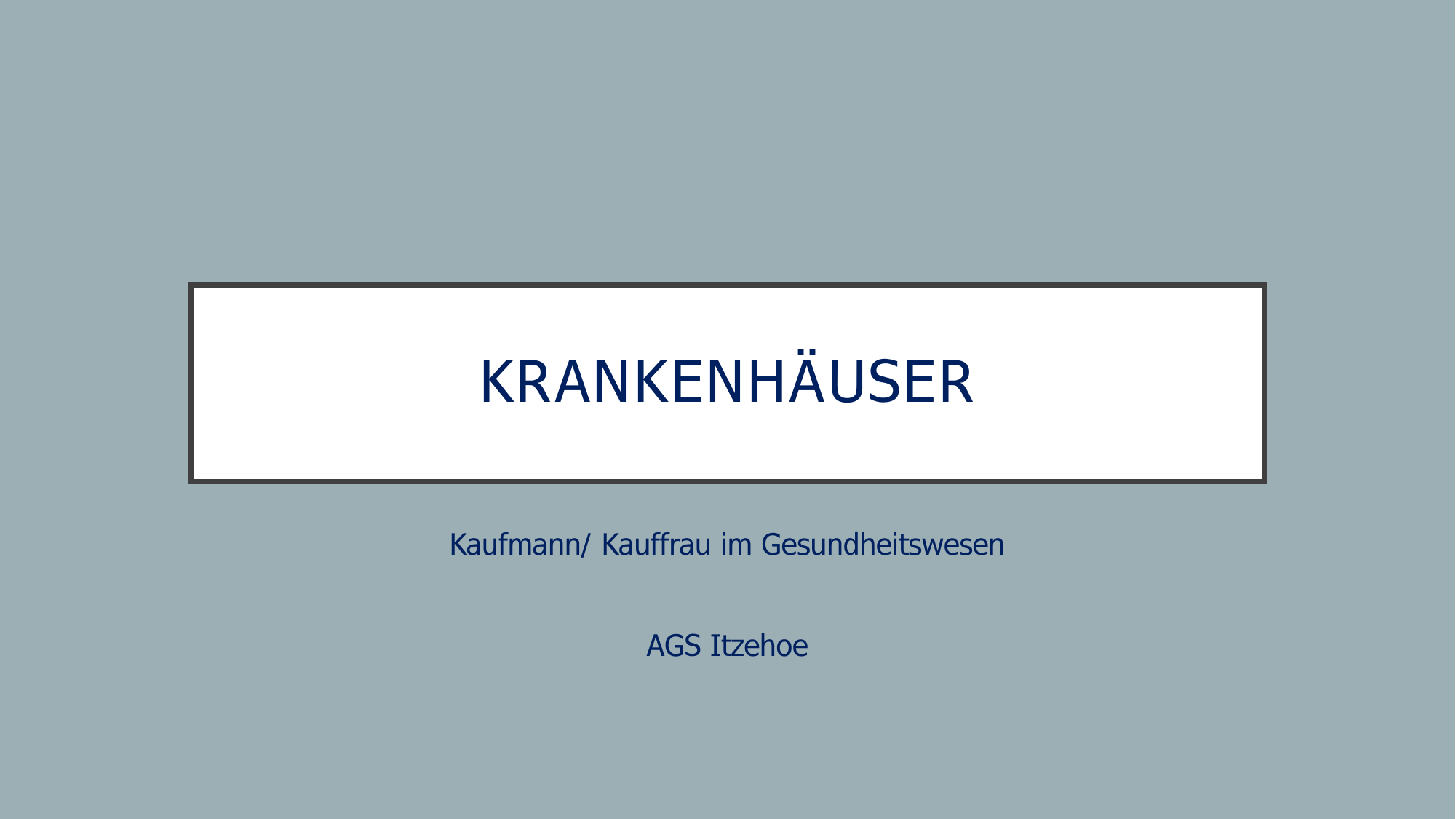

# Krankenhäuser
Kaufmann/ Kauffrau im Gesundheitswesen

AGS Itzehoe